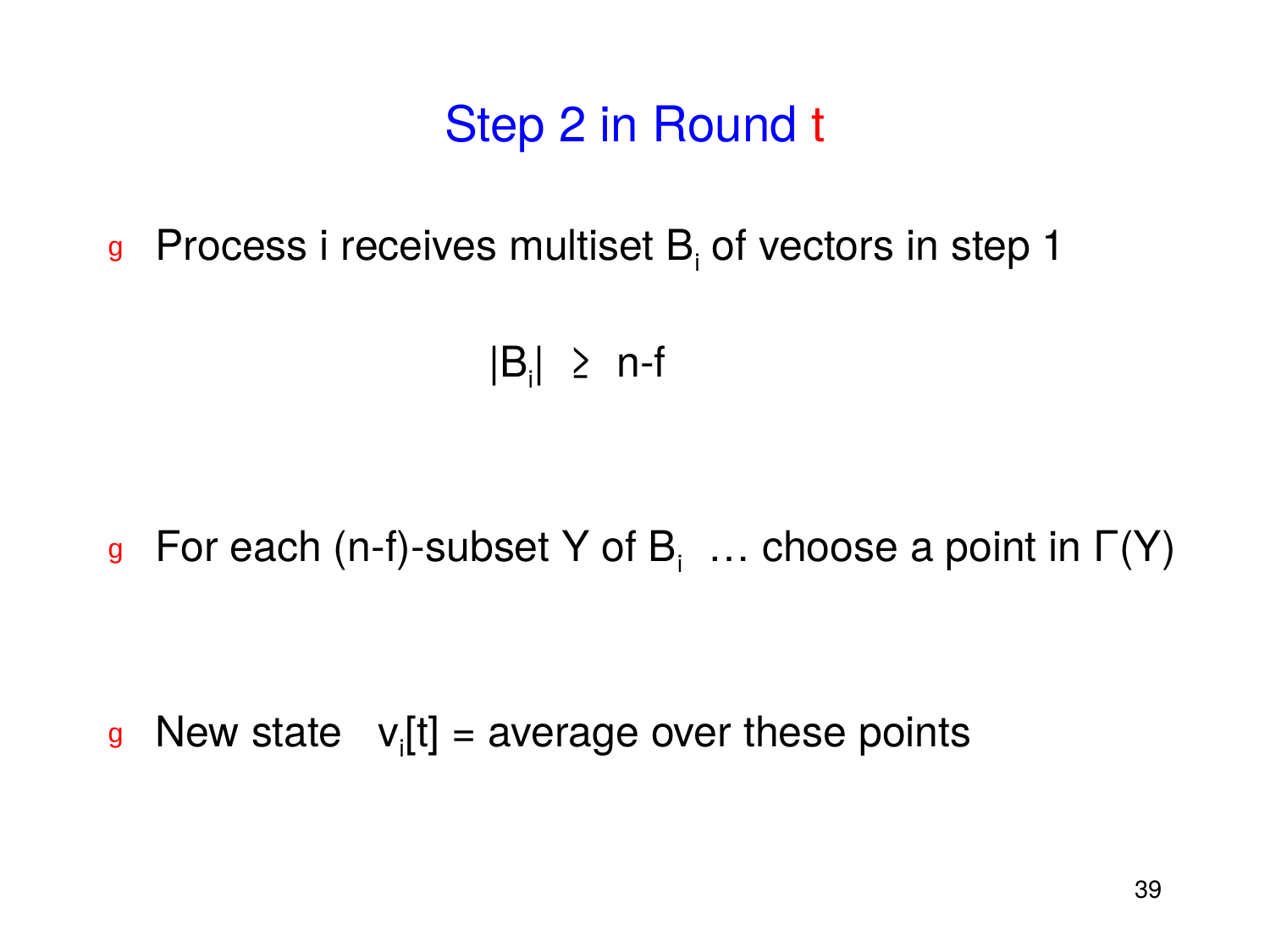

# Step 2 in Round t
Process i receives multiset Bi of vectors in step 1
			|Bi|  ≥  n-f

For each (n-f)-subset Y of Bi   … choose a point in Γ(Y)

New state   vi[t] = average over these points

39